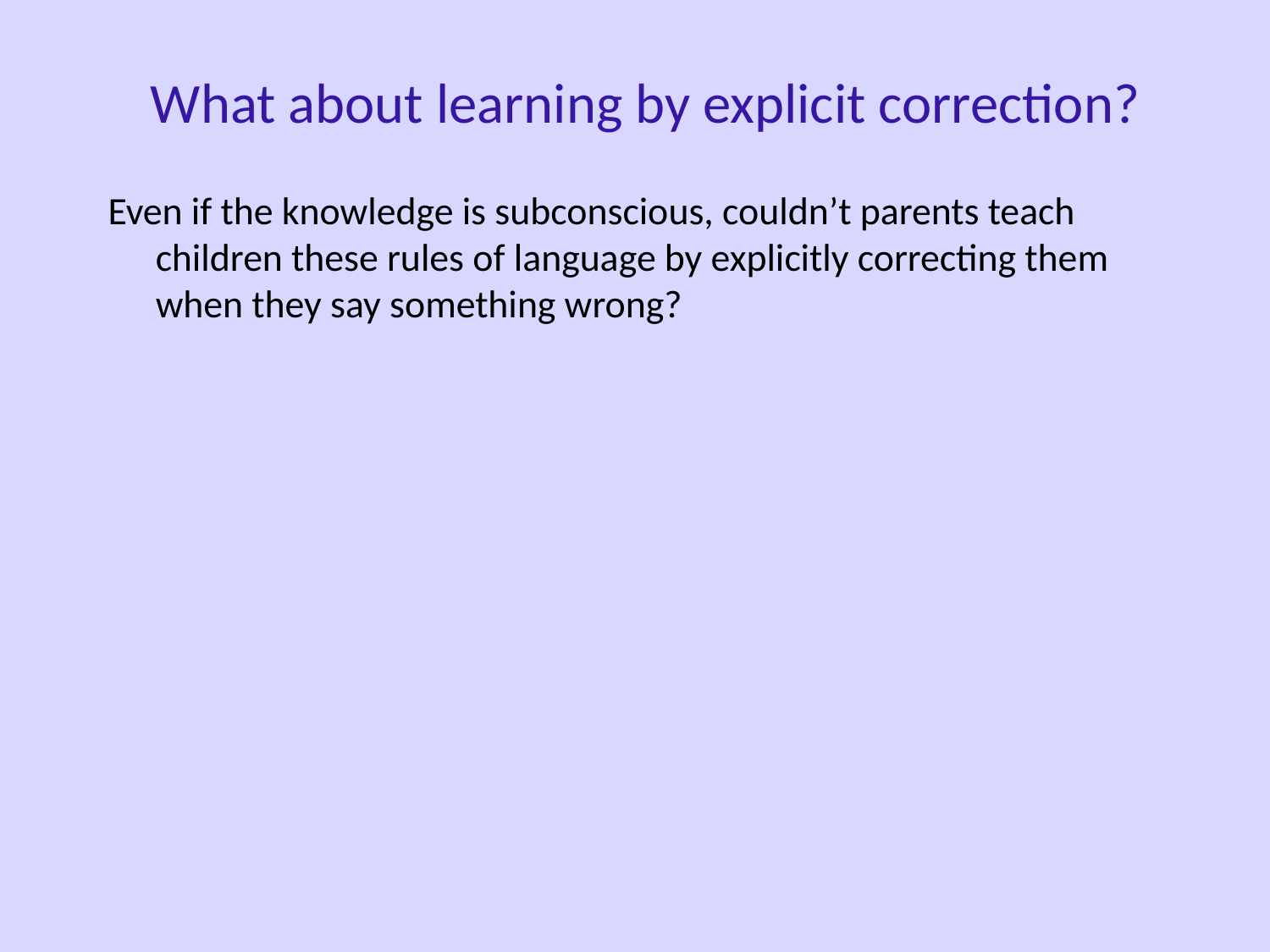

# What about learning by explicit correction?
Even if the knowledge is subconscious, couldn’t parents teach children these rules of language by explicitly correcting them when they say something wrong?